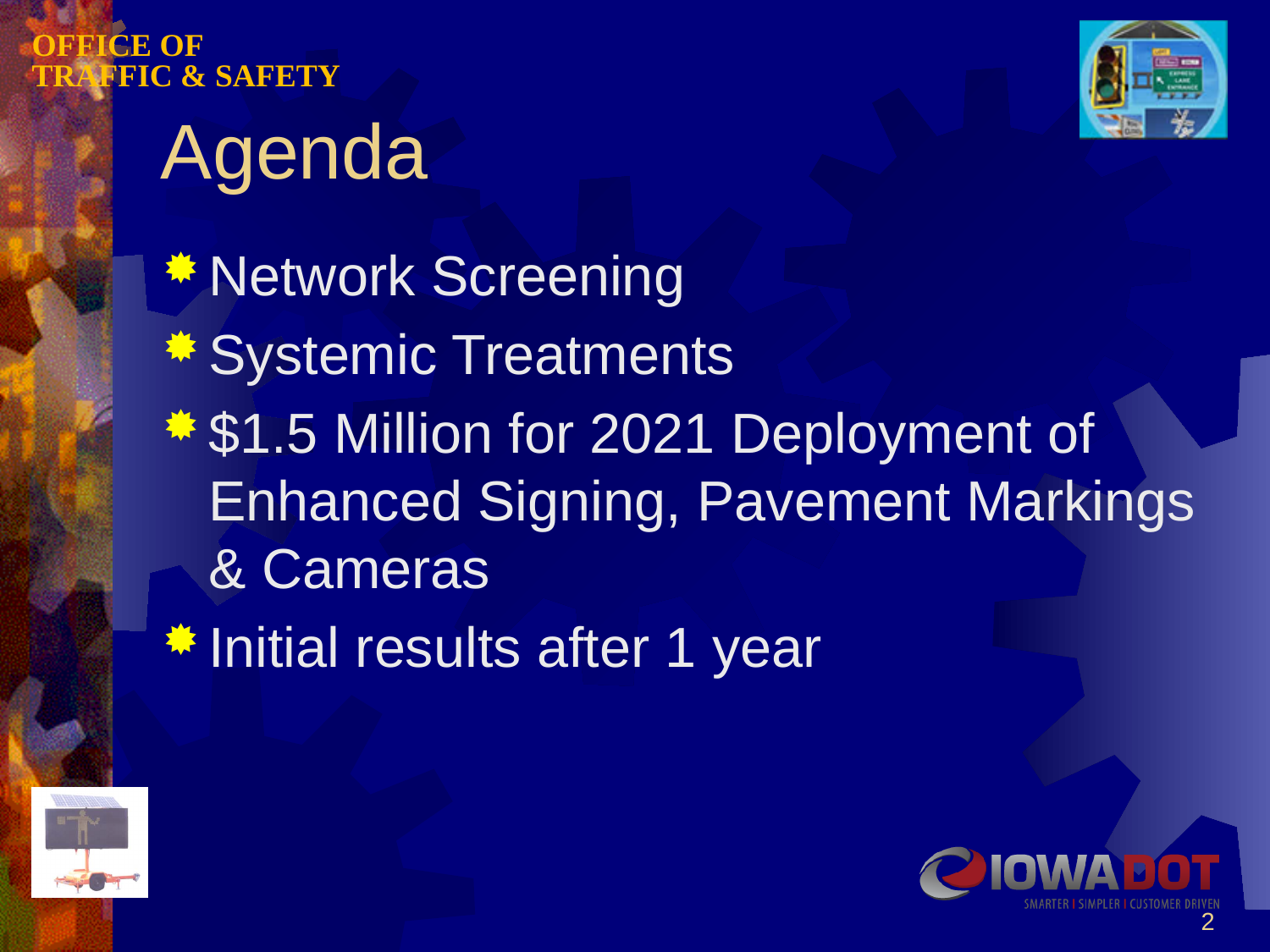

# Agenda
Network Screening
Systemic Treatments
$1.5 Million for 2021 Deployment of Enhanced Signing, Pavement Markings & Cameras
Initial results after 1 year
2